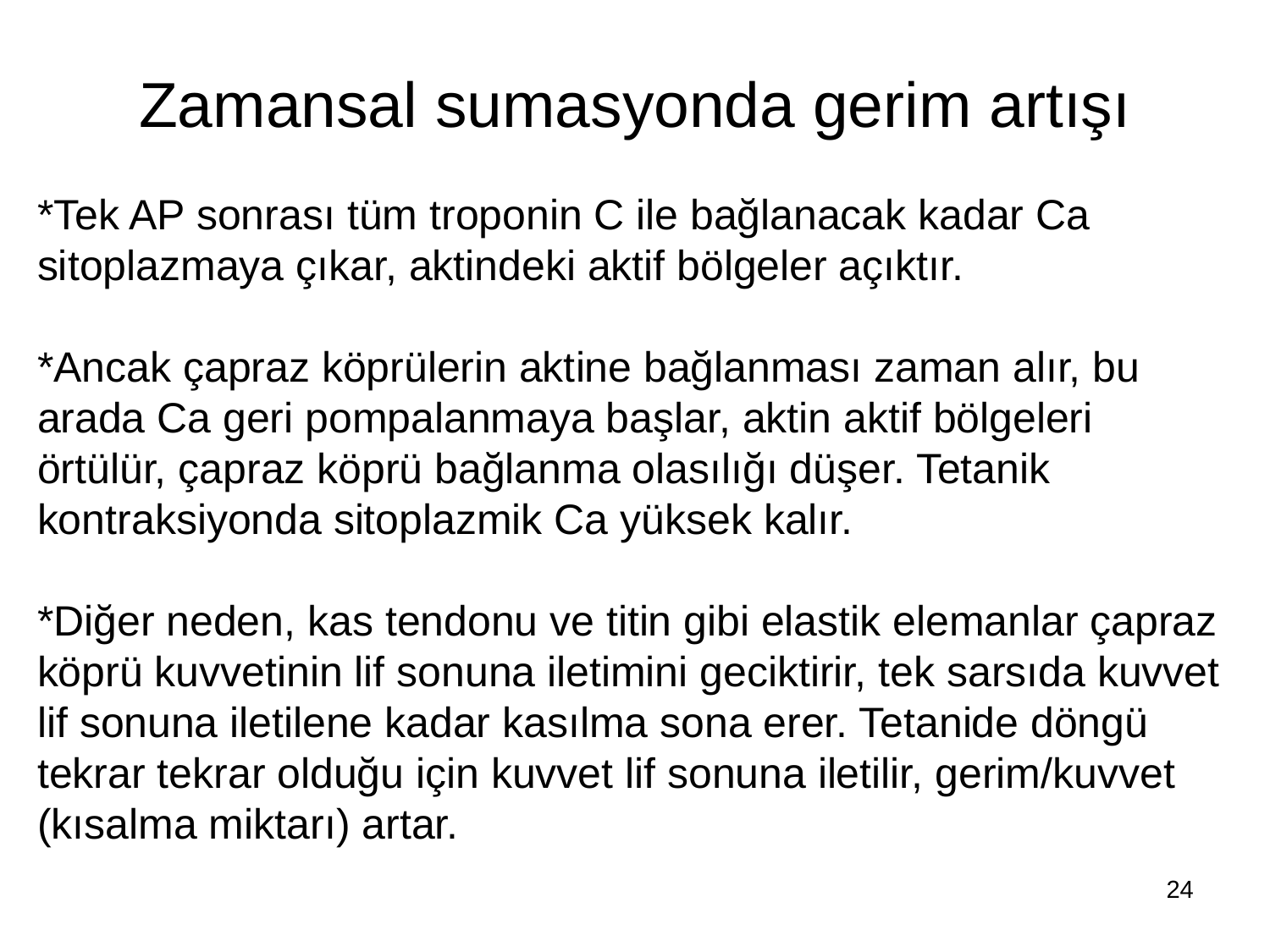

Zamansal sumasyonda gerim artışı
*Tek AP sonrası tüm troponin C ile bağlanacak kadar Ca sitoplazmaya çıkar, aktindeki aktif bölgeler açıktır.

*Ancak çapraz köprülerin aktine bağlanması zaman alır, bu arada Ca geri pompalanmaya başlar, aktin aktif bölgeleri örtülür, çapraz köprü bağlanma olasılığı düşer. Tetanik kontraksiyonda sitoplazmik Ca yüksek kalır.

*Diğer neden, kas tendonu ve titin gibi elastik elemanlar çapraz köprü kuvvetinin lif sonuna iletimini geciktirir, tek sarsıda kuvvet lif sonuna iletilene kadar kasılma sona erer. Tetanide döngü tekrar tekrar olduğu için kuvvet lif sonuna iletilir, gerim/kuvvet (kısalma miktarı) artar.
24